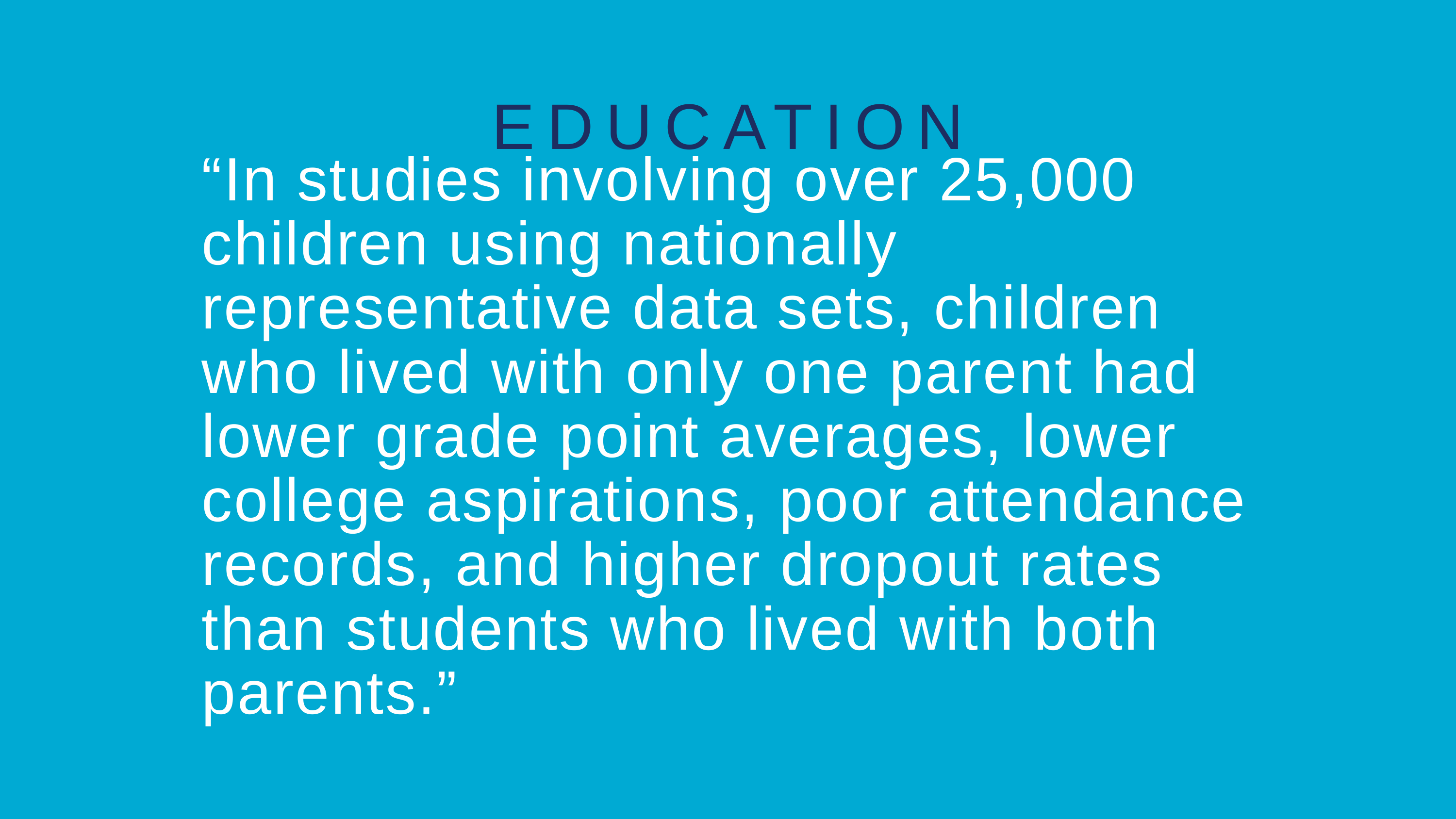

EDUCATION
“In studies involving over 25,000 children using nationally representative data sets, children who lived with only one parent had lower grade point averages, lower college aspirations, poor attendance records, and higher dropout rates than students who lived with both parents.”